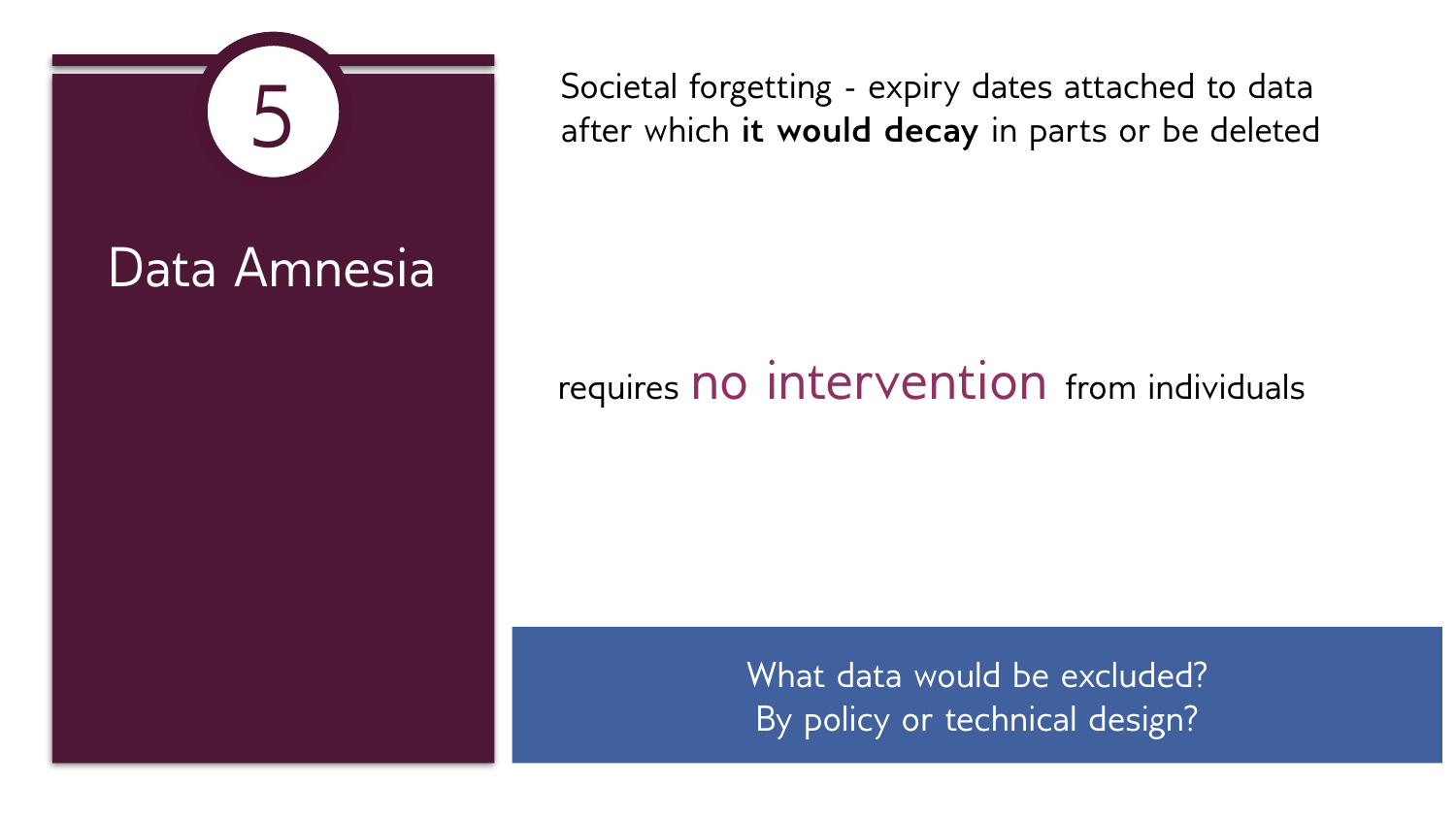

5

Societal forgetting - expiry dates attached to data after which it would decay in parts or be deleted
Data Amnesia
requires no intervention from individuals
What data would be excluded?
By policy or technical design?